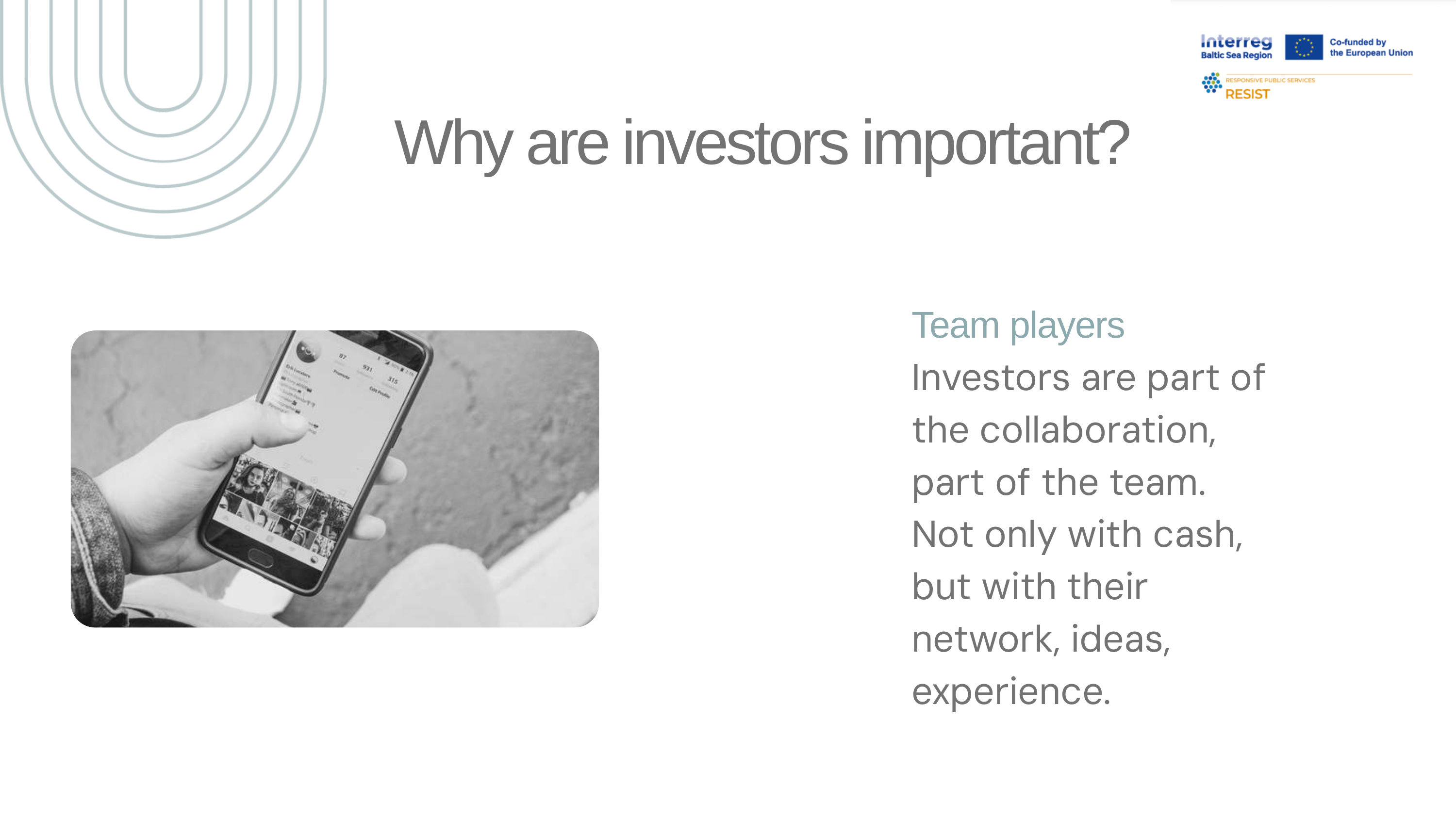

Why are investors important?
Team players
Investors are part of the collaboration, part of the team. Not only with cash, but with their network, ideas, experience.